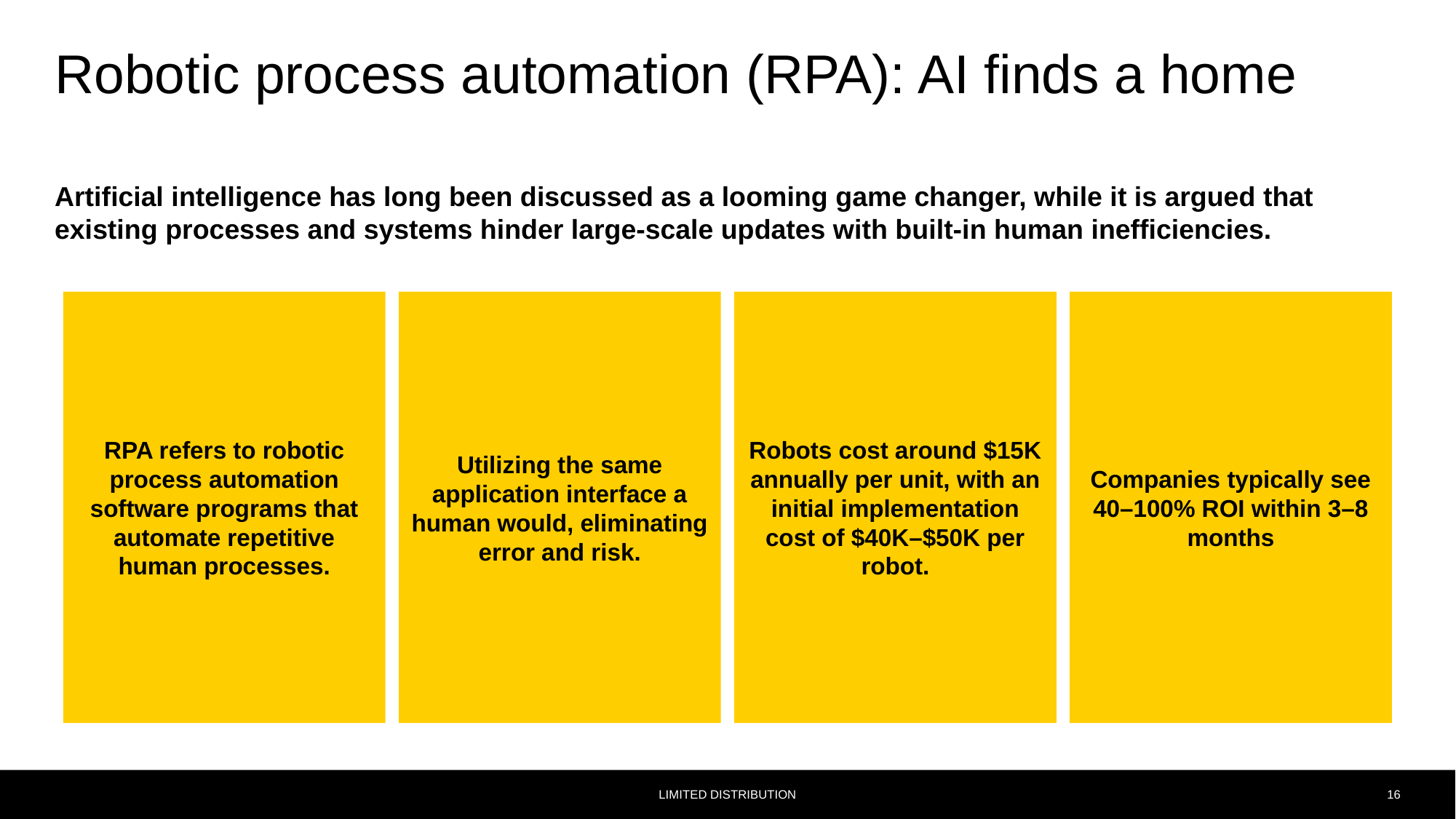

# Robotic process automation (RPA): AI finds a home
Artificial intelligence has long been discussed as a looming game changer, while it is argued that existing processes and systems hinder large-scale updates with built-in human inefficiencies.

RPA refers to robotic process automation software programs that automate repetitive human processes.
Utilizing the same application interface a human would, eliminating error and risk.
Companies typically see 40–100% ROI within 3–8 months
Robots cost around $15K annually per unit, with an initial implementation cost of $40K–$50K per robot.
Limited Distribution
16